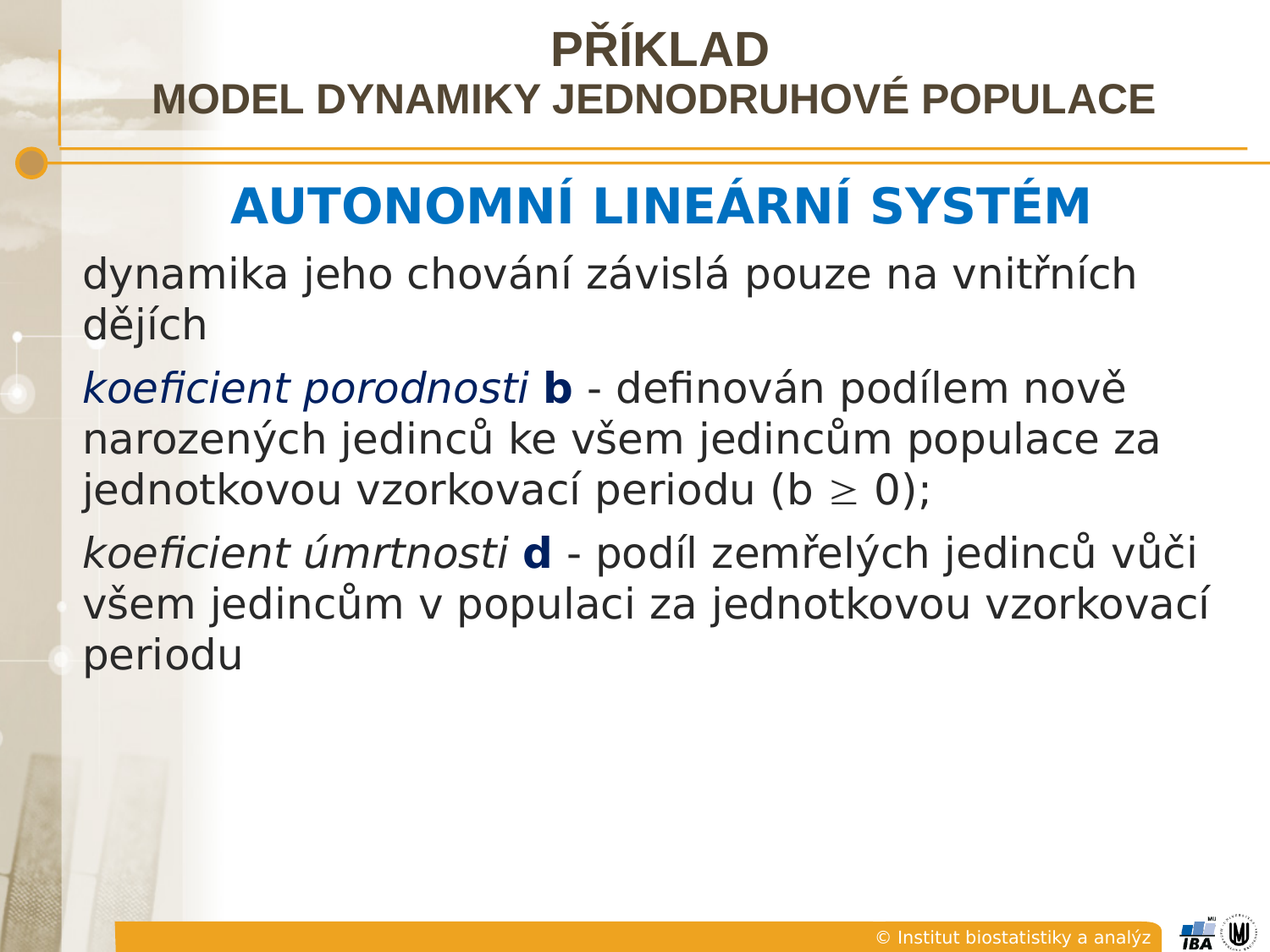

# Příklad Model dynamiky jednodruhové populace
Autonomní lineární systém
dynamika jeho chování závislá pouze na vnitřních dějích
koeficient porodnosti b - definován podílem nově narozených jedinců ke všem jedincům populace za jednotkovou vzorkovací periodu (b ≥ 0);
koeficient úmrtnosti d - podíl zemřelých jedinců vůči všem jedincům v populaci za jednotkovou vzorkovací periodu